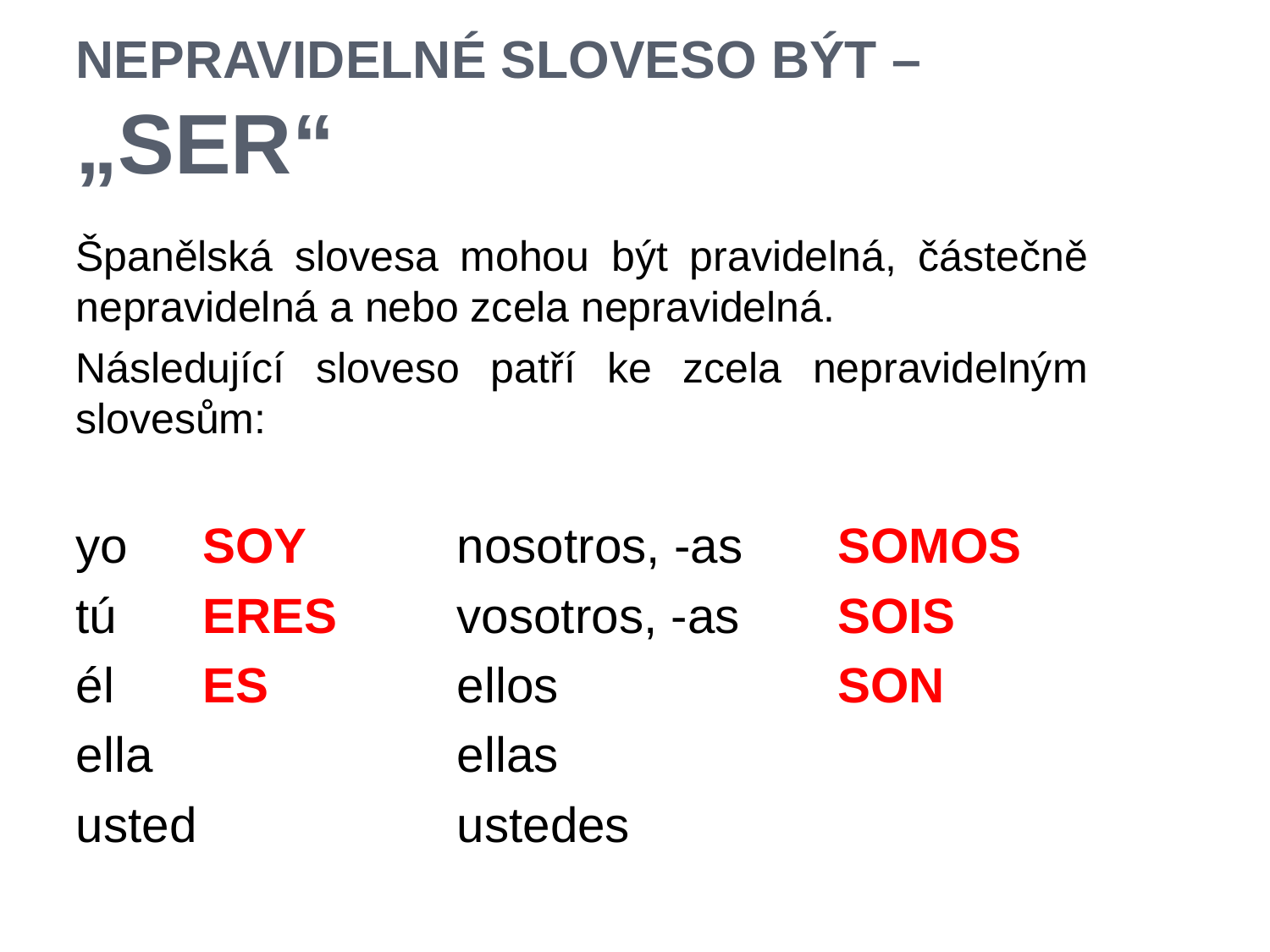

# Nepravidelné sloveso být – „ser“
Španělská slovesa mohou být pravidelná, částečně nepravidelná a nebo zcela nepravidelná.
Následující sloveso patří ke zcela nepravidelným slovesům:

yo	SOY		nosotros, -as	SOMOS
tú	ERES	vosotros, -as	SOIS
él	ES		ellos			SON
ella			ellas
usted			ustedes